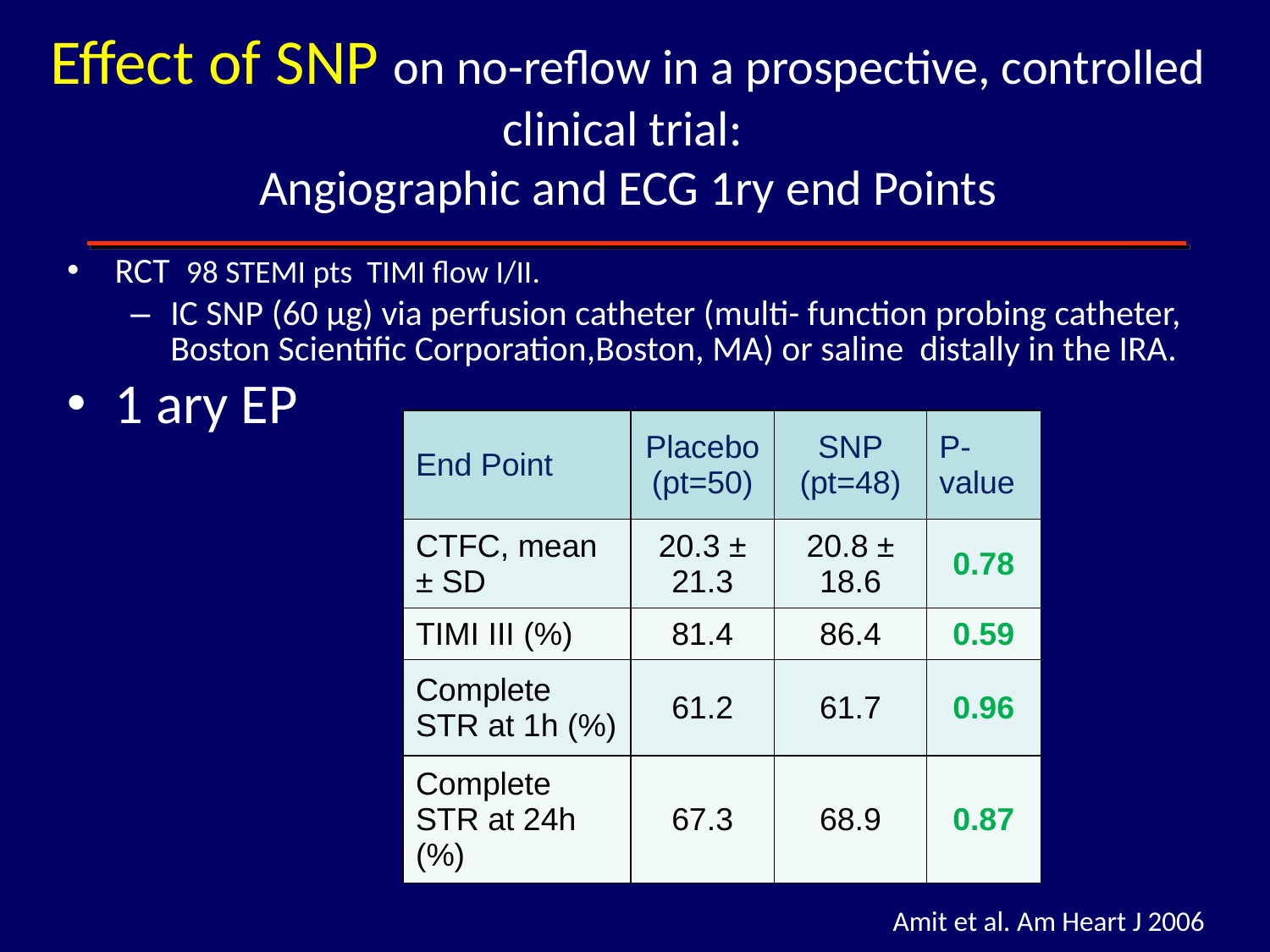

Effect of SNP on no-reflow in a prospective, controlled clinical trial:
Angiographic and ECG 1ry end Points
RCT  98 STEMI pts  TIMI flow I/II.
IC SNP (60 µg) via perfusion catheter (multi- function probing catheter, Boston Scientific Corporation,Boston, MA) or saline  distally in the IRA.
1 ary EP

| End Point | Placebo (pt=50) | SNP (pt=48) | P-value |
| --- | --- | --- | --- |
| CTFC, mean ± SD | 20.3 ± 21.3 | 20.8 ± 18.6 | 0.78 |
| TIMI III (%) | 81.4 | 86.4 | 0.59 |
| Complete STR at 1h (%) | 61.2 | 61.7 | 0.96 |
| Complete STR at 24h (%) | 67.3 | 68.9 | 0.87 |
Amit et al. Am Heart J 2006